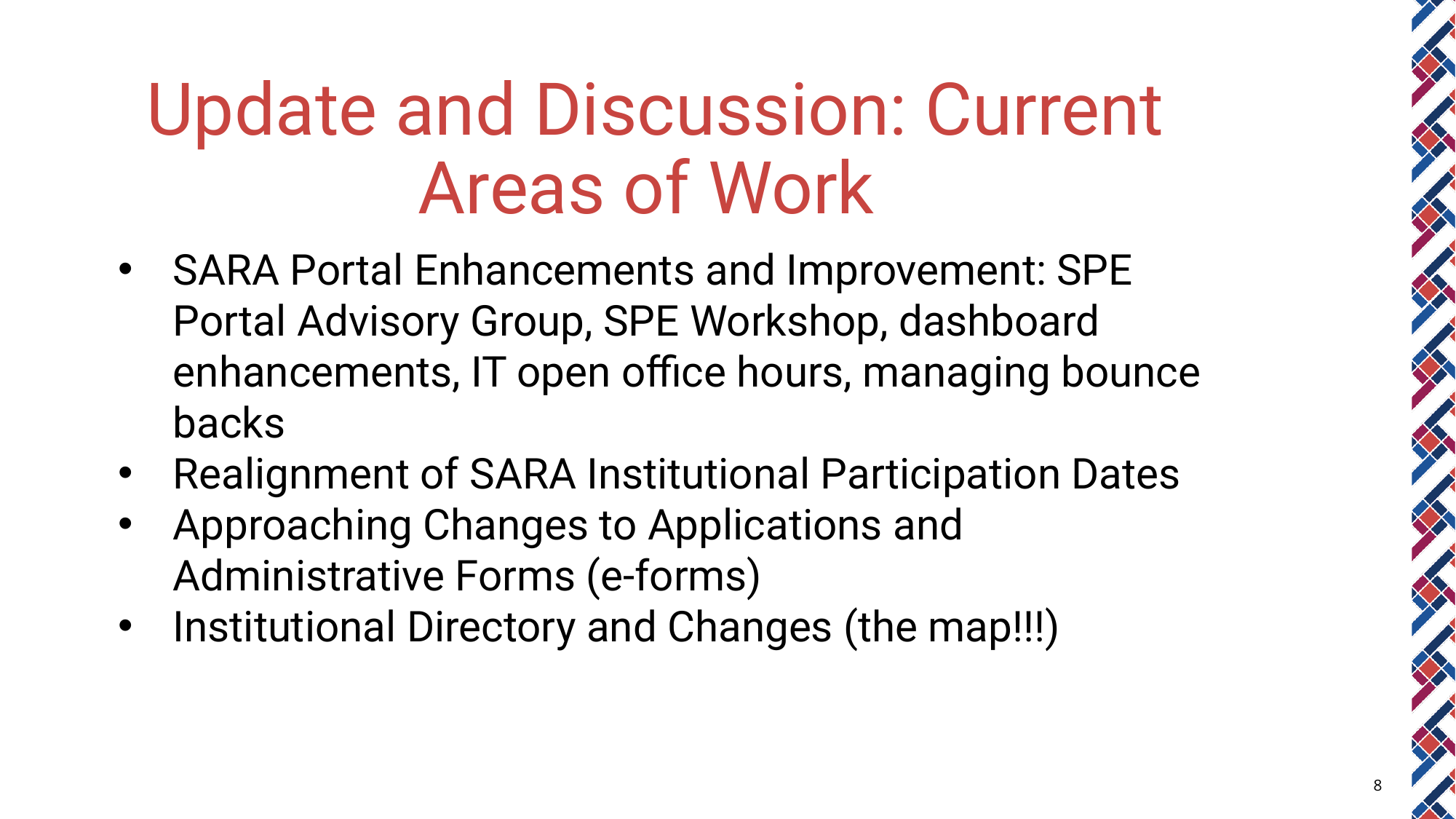

Update and Discussion: Current Areas of Work

SARA Portal Enhancements and Improvement: SPE Portal Advisory Group, SPE Workshop, dashboard enhancements, IT open office hours, managing bounce backs
Realignment of SARA Institutional Participation Dates
Approaching Changes to Applications and Administrative Forms (e-forms)
Institutional Directory and Changes (the map!!!)